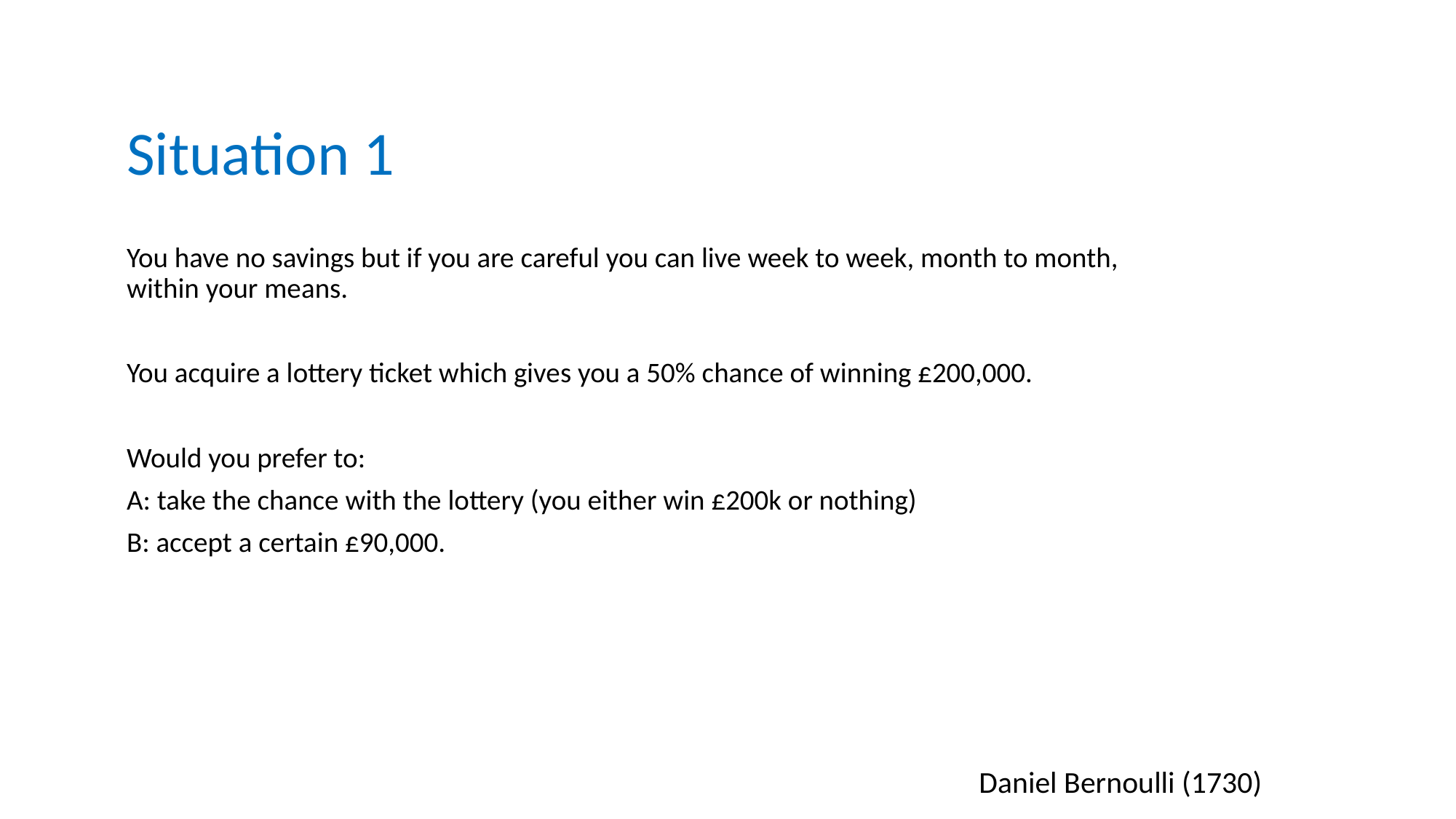

Situation 1

You have no savings but if you are careful you can live week to week, month to month, within your means.

You acquire a lottery ticket which gives you a 50% chance of winning £200,000.

Would you prefer to:
A: take the chance with the lottery (you either win £200k or nothing)
B: accept a certain £90,000.
# Daniel Bernoulli (1730)